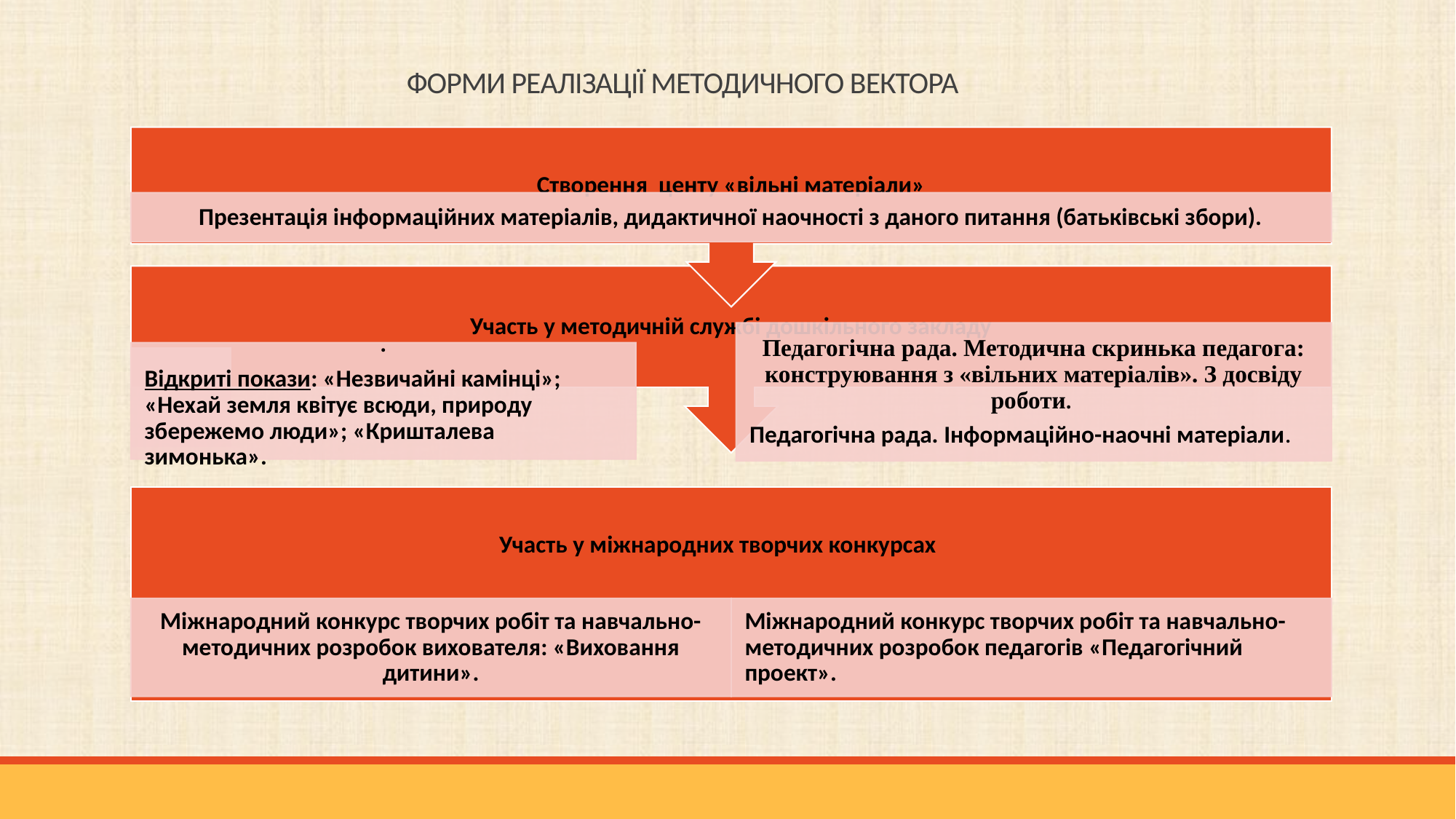

# ФОРМИ РЕАЛІЗАЦІЇ МЕТОДИЧНОГО ВЕКТОРА
                                                                 Участь у міжнародних творчих конкурсах
Міжнародний конкурс творчих робіт та навчально-методичних розробок вихователя: «Виховання дитини».
Міжнародний конкурс творчих робіт та навчально-методичних розробок педагогів «Педагогічний проект».
Участь у методичній службі дошкільного закладу

.
Відкриті покази: «Незвичайні камінці»; «Нехай земля квітує всюди, природу збережемо люди»; «Кришталева зимонька».
Педагогічна рада. Методична скринька педагога: конструювання з «вільних матеріалів». З досвіду роботи.
Педагогічна рада. Інформаційно-наочні матеріали.
Створення  центу «вільні матеріали»
Презентація інформаційних матеріалів, дидактичної наочності з даного питання (батьківські збори).